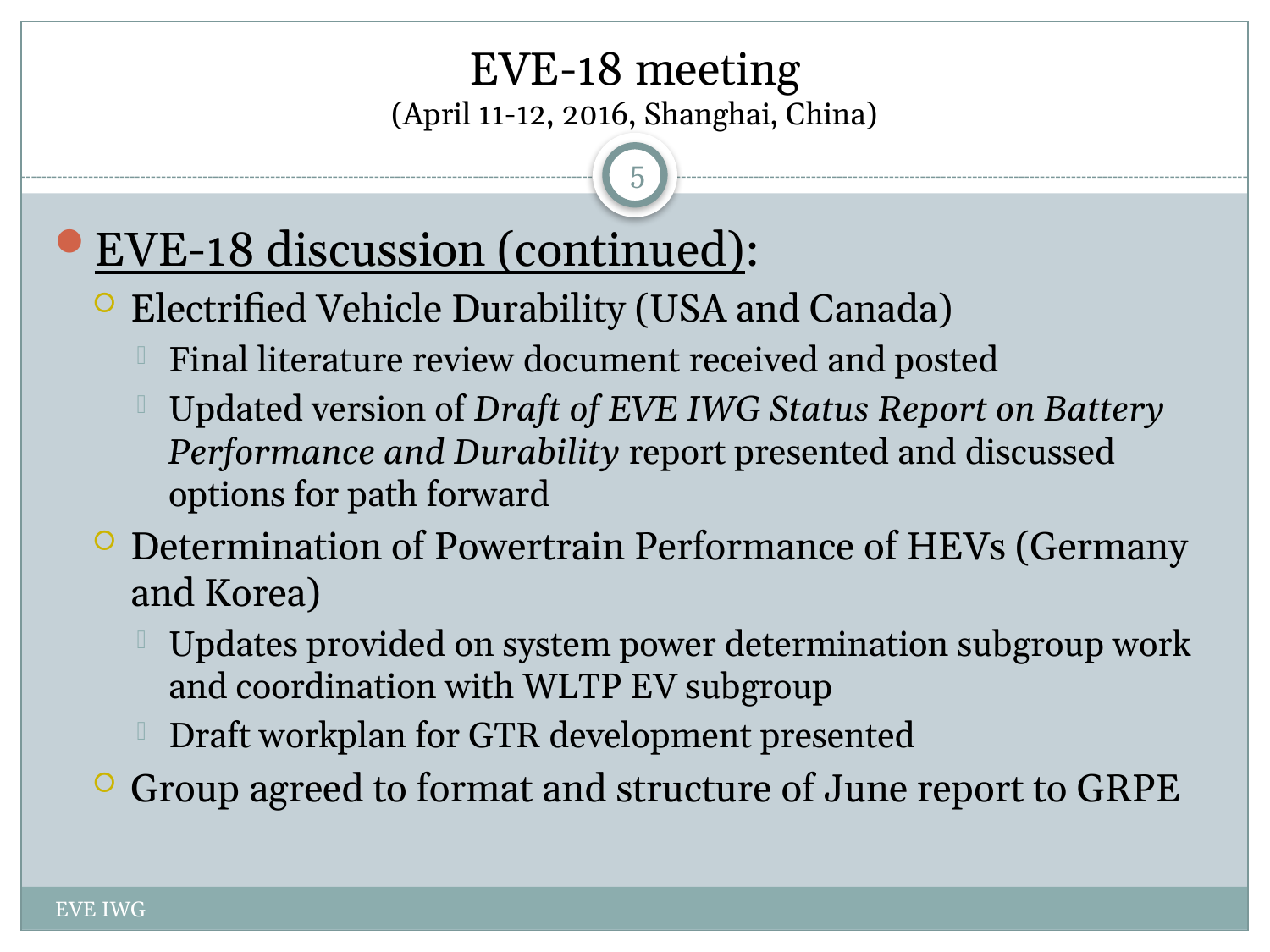

# EVE-18 meeting (April 11-12, 2016, Shanghai, China)
5
EVE-18 discussion (continued):
Electrified Vehicle Durability (USA and Canada)
Final literature review document received and posted
Updated version of Draft of EVE IWG Status Report on Battery Performance and Durability report presented and discussed options for path forward
Determination of Powertrain Performance of HEVs (Germany and Korea)
Updates provided on system power determination subgroup work and coordination with WLTP EV subgroup
Draft workplan for GTR development presented
Group agreed to format and structure of June report to GRPE

EVE IWG